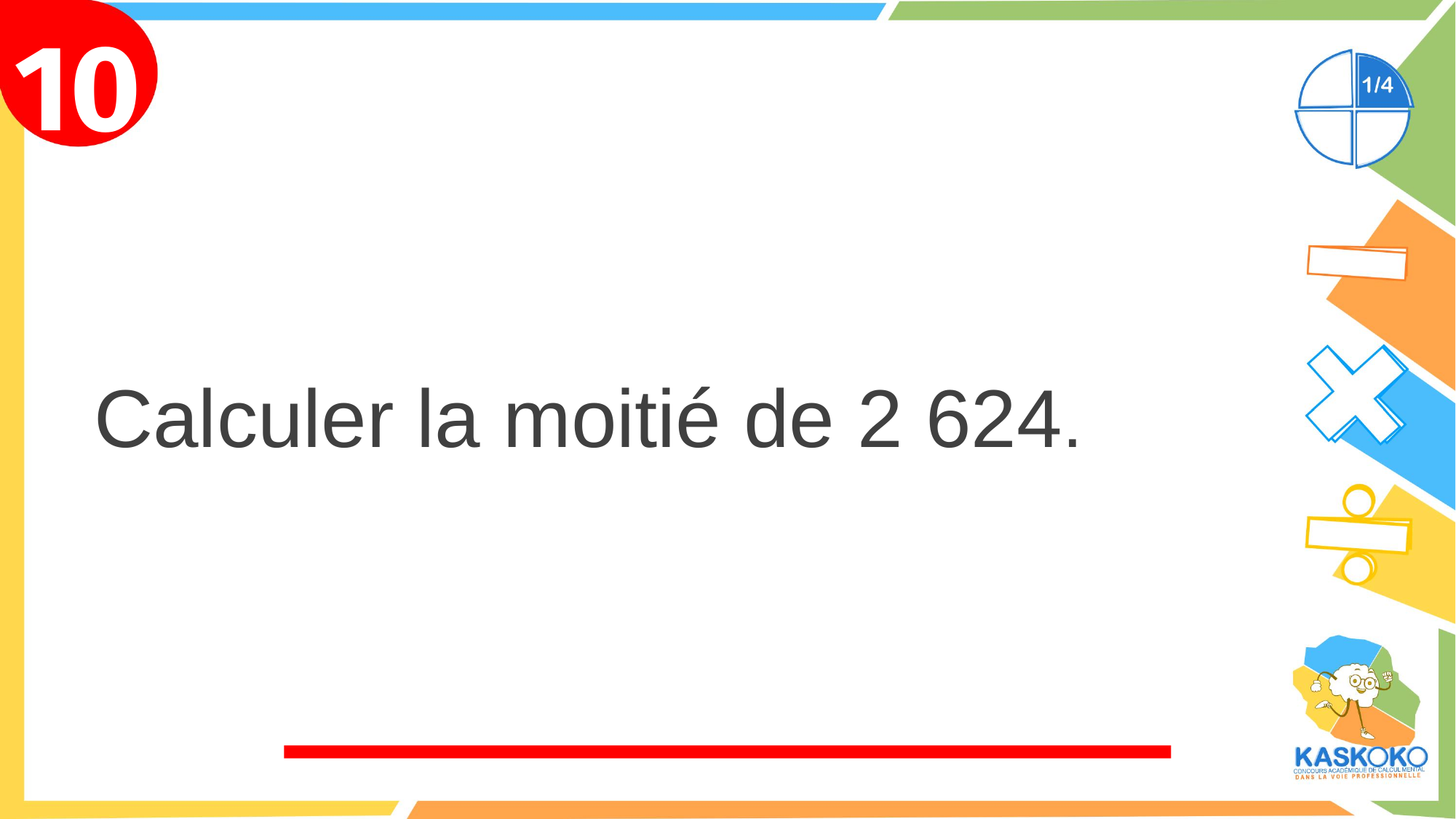

10

Calculer la moitié de 2 624.